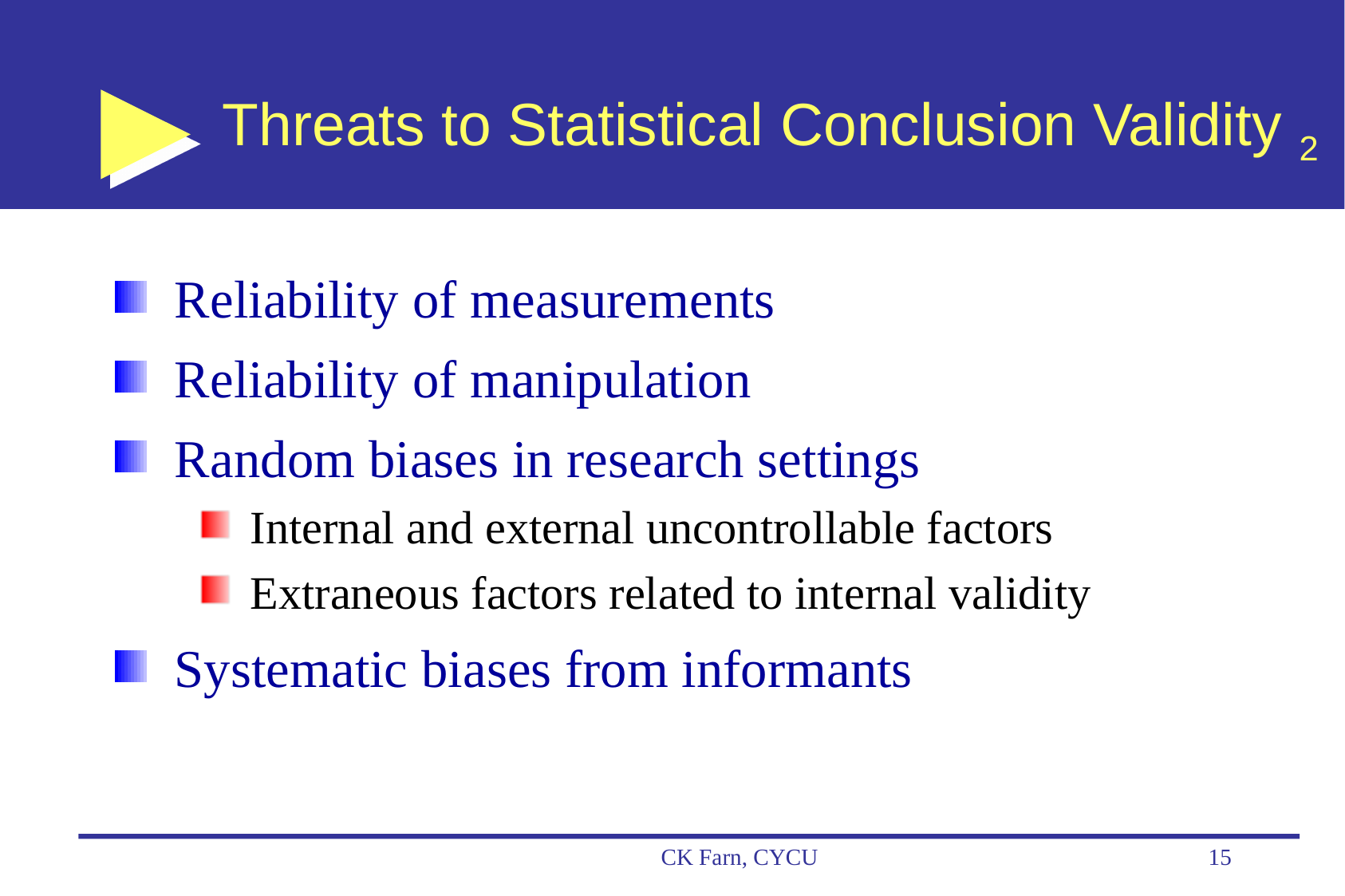

# Threats to Statistical Conclusion Validity 2
Reliability of measurements
Reliability of manipulation
Random biases in research settings
Internal and external uncontrollable factors
Extraneous factors related to internal validity
Systematic biases from informants

CK Farn, CYCU
15